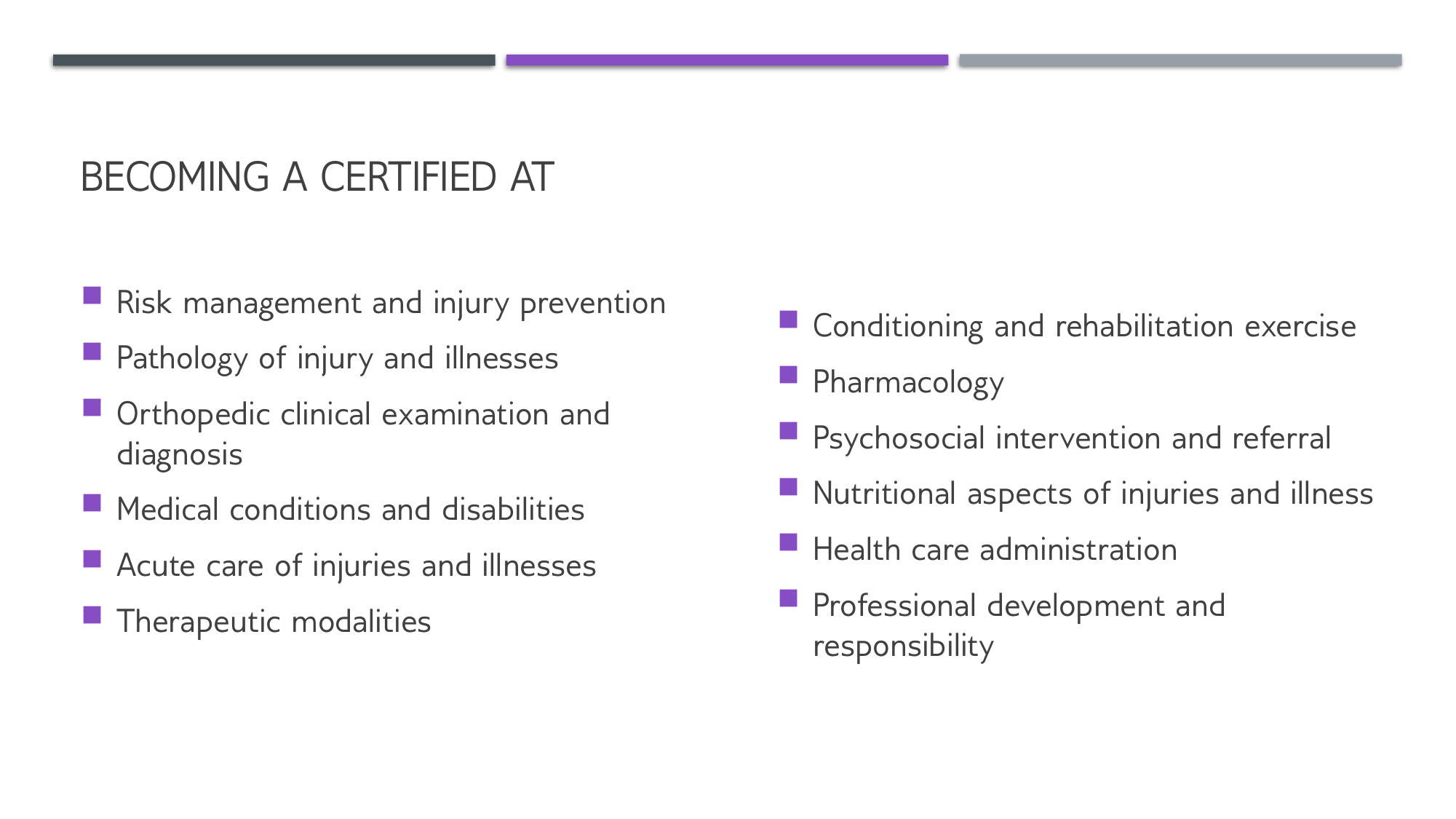

# Becoming a Certified AT
Risk management and injury prevention
Pathology of injury and illnesses
Orthopedic clinical examination and diagnosis
Medical conditions and disabilities
Acute care of injuries and illnesses
Therapeutic modalities

Conditioning and rehabilitation exercise
Pharmacology
Psychosocial intervention and referral
Nutritional aspects of injuries and illness
Health care administration
Professional development and responsibility